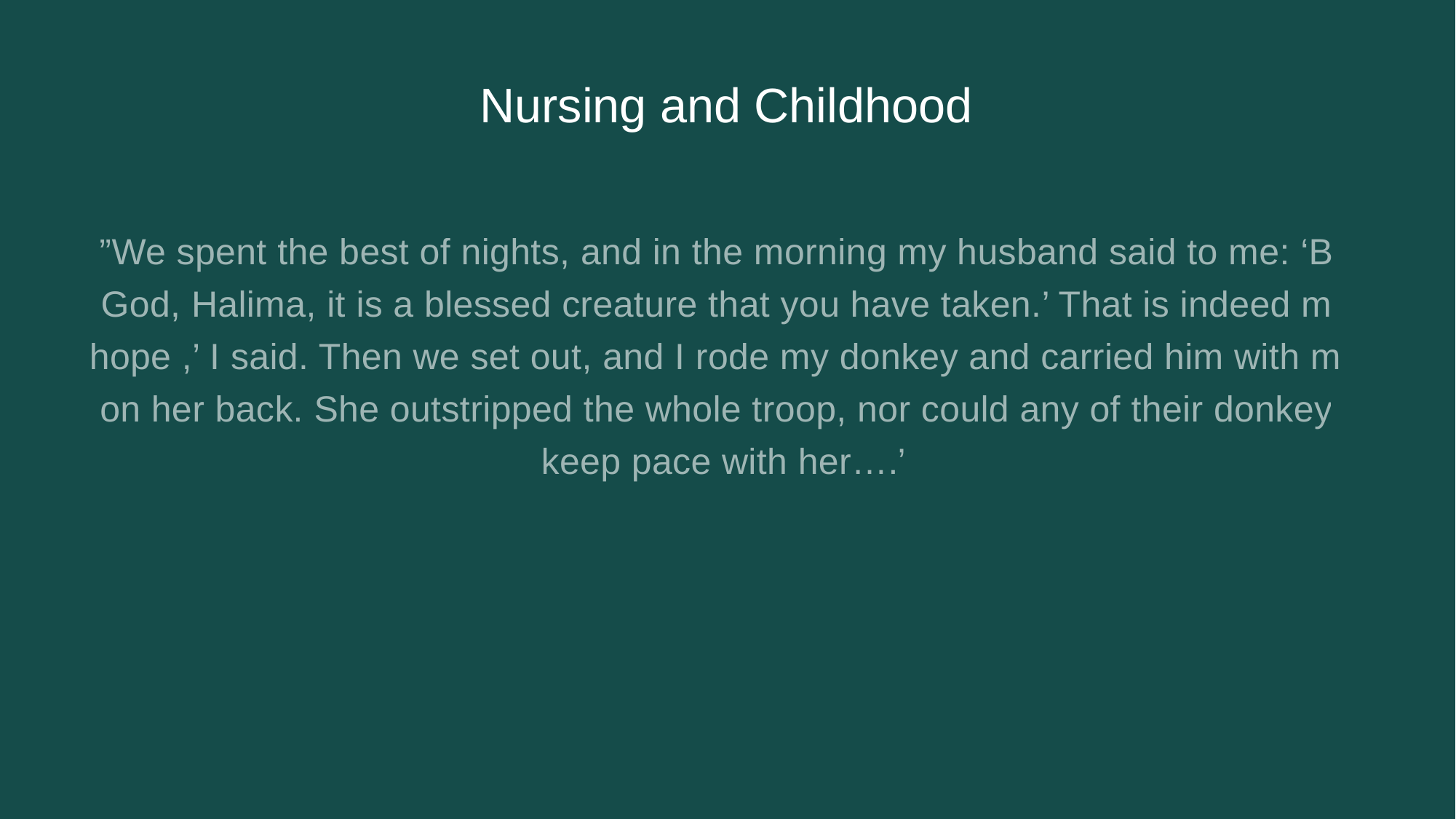

# Nursing and Childhood

”We spent the best of nights, and in the morning my husband said to me: ‘By God, Halima, it is a blessed creature that you have taken.’ That is indeed my hope ,’ I said. Then we set out, and I rode my donkey and carried him with me on her back. She outstripped the whole troop, nor could any of their donkeys keep pace with her….”